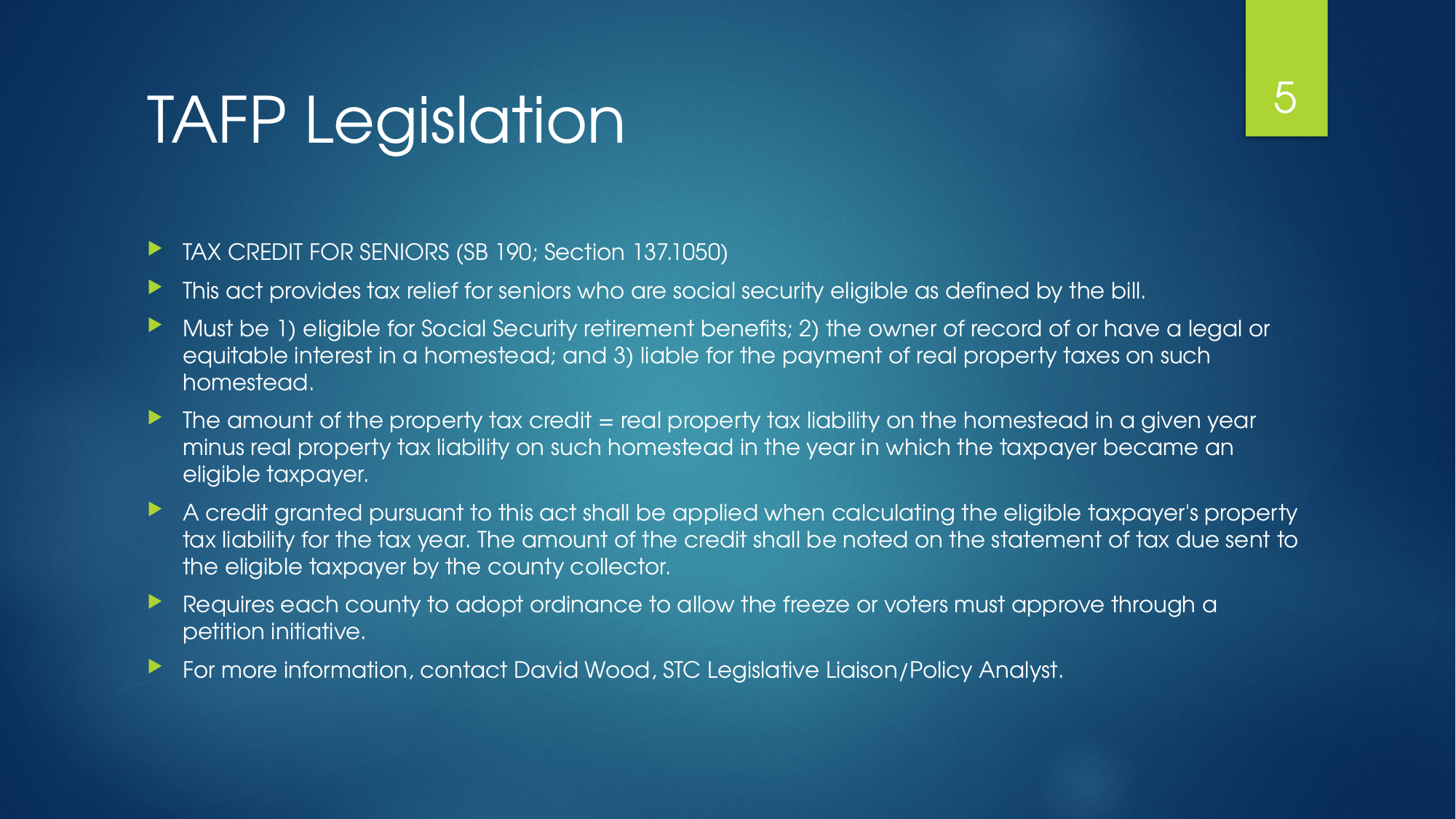

5
TAFP Legislation
TAX CREDIT FOR SENIORS (SB 190; Section 137.1050)
This act provides tax relief for seniors who are social security eligible as defined by the bill.
Must be 1) eligible for Social Security retirement benefits; 2) the owner of record of or have a legal or equitable interest in a homestead; and 3) liable for the payment of real property taxes on such homestead.
The amount of the property tax credit = real property tax liability on the homestead in a given year minus real property tax liability on such homestead in the year in which the taxpayer became an eligible taxpayer.
A credit granted pursuant to this act shall be applied when calculating the eligible taxpayer's property tax liability for the tax year. The amount of the credit shall be noted on the statement of tax due sent to the eligible taxpayer by the county collector.
Requires each county to adopt ordinance to allow the freeze or voters must approve through a petition initiative.
For more information, contact David Wood, STC Legislative Liaison/Policy Analyst.